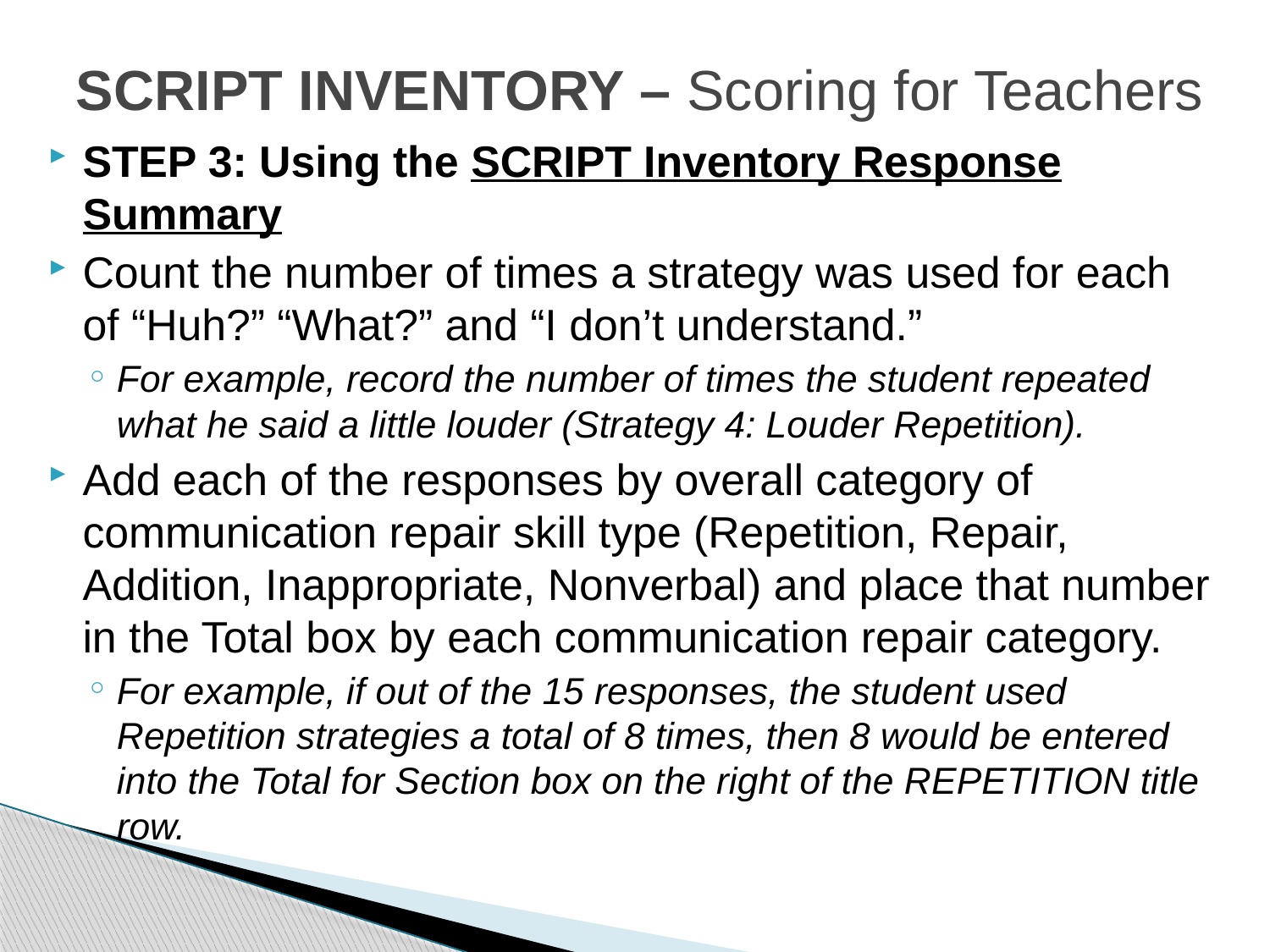

# SCRIPT INVENTORY – Scoring for Teachers
STEP 3: Using the SCRIPT Inventory Response Summary
Count the number of times a strategy was used for each of “Huh?” “What?” and “I don’t understand.”
For example, record the number of times the student repeated what he said a little louder (Strategy 4: Louder Repetition).
Add each of the responses by overall category of communication repair skill type (Repetition, Repair, Addition, Inappropriate, Nonverbal) and place that number in the Total box by each communication repair category.
For example, if out of the 15 responses, the student used Repetition strategies a total of 8 times, then 8 would be entered into the Total for Section box on the right of the REPETITION title row.